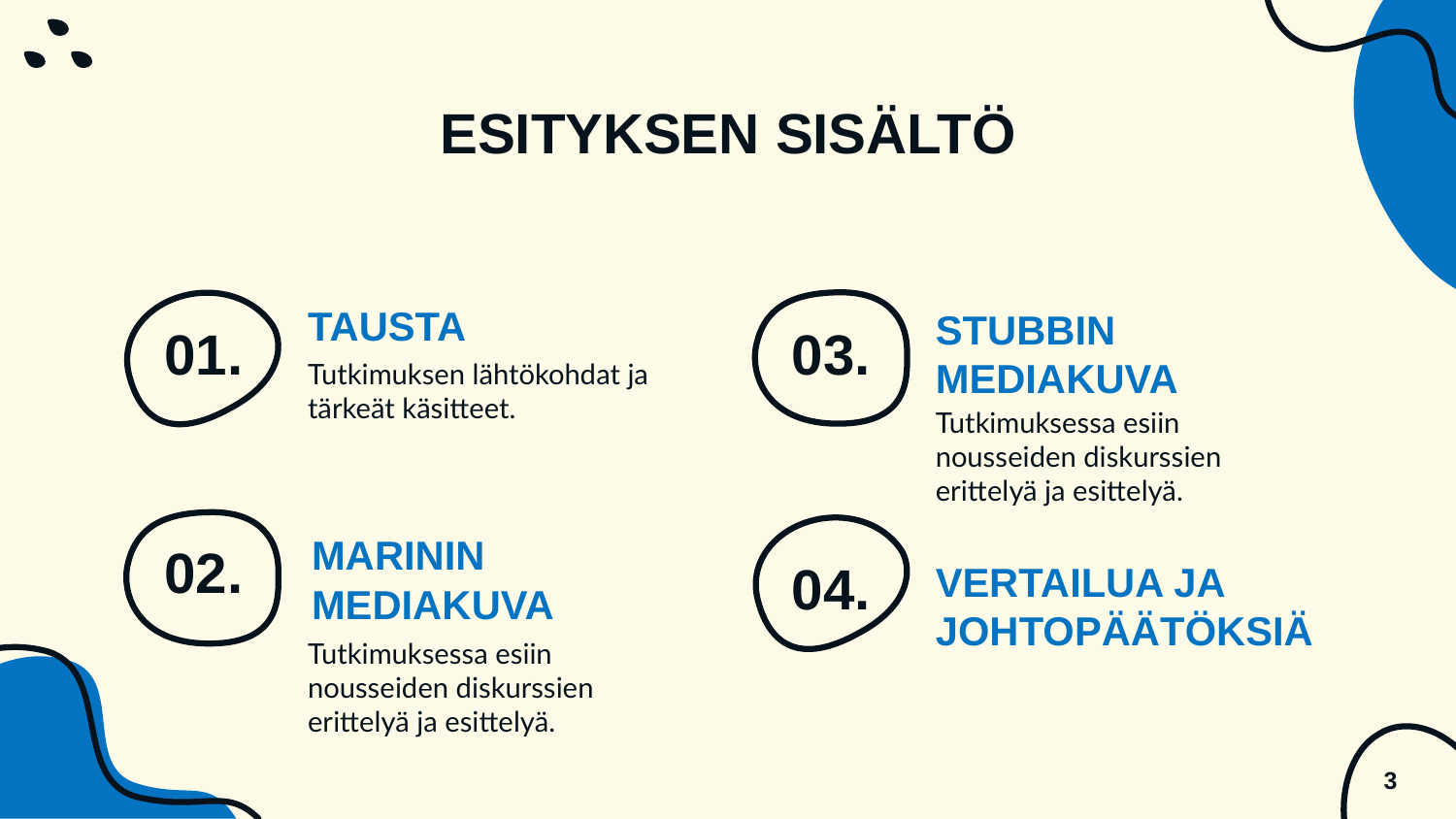

ESITYKSEN SISÄLTÖ

# TAUSTA
01.
03.
STUBBIN MEDIAKUVA
Tutkimuksen lähtökohdat ja tärkeät käsitteet.
Tutkimuksessa esiin nousseiden diskurssien erittelyä ja esittelyä.

02.
04.
MARININ MEDIAKUVA
VERTAILUA JA JOHTOPÄÄTÖKSIÄ

Tutkimuksessa esiin nousseiden diskurssien erittelyä ja esittelyä.
3